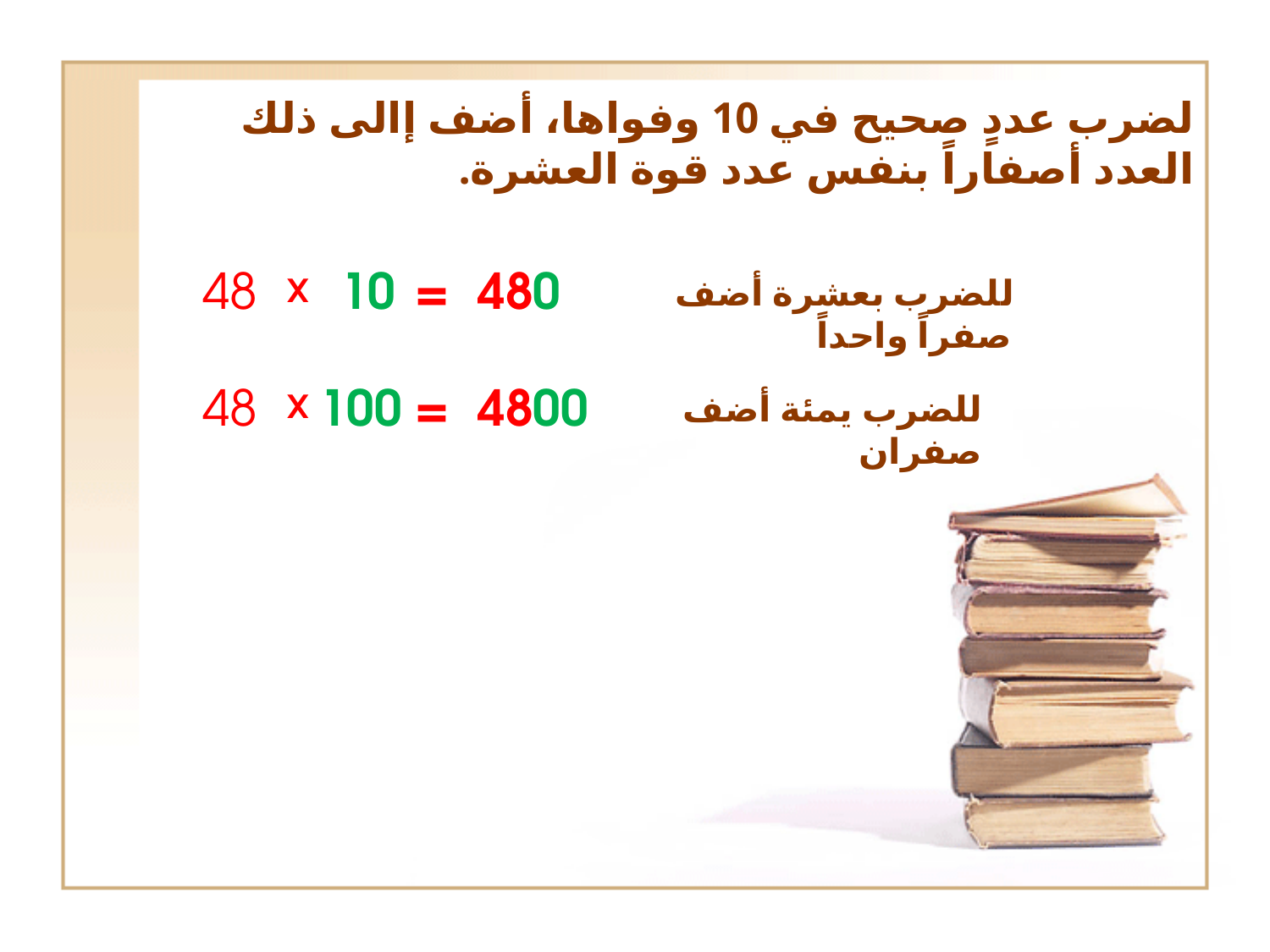

لضرب عددٍ صحيح في 10 وفواها، أضف إالى ذلك العدد أصفاراً بنفس عدد قوة العشرة.
48
10
=
480
X
للضرب بعشرة أضف صفراً واحداً
48
100
=
4800
X
للضرب يمئة أضف صفران